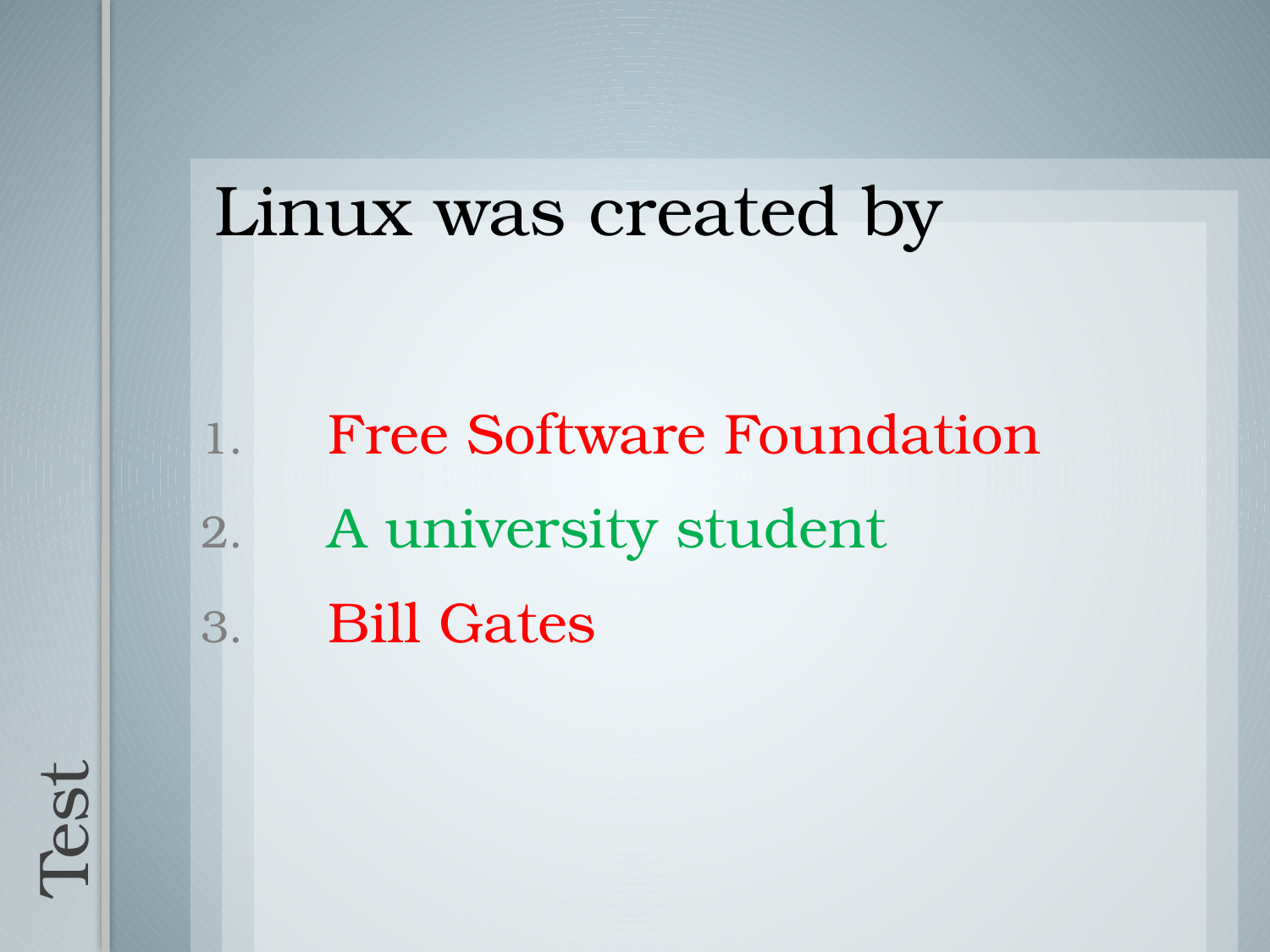

Linux was created by

Free Software Foundation
A university student
Bill Gates
# Test